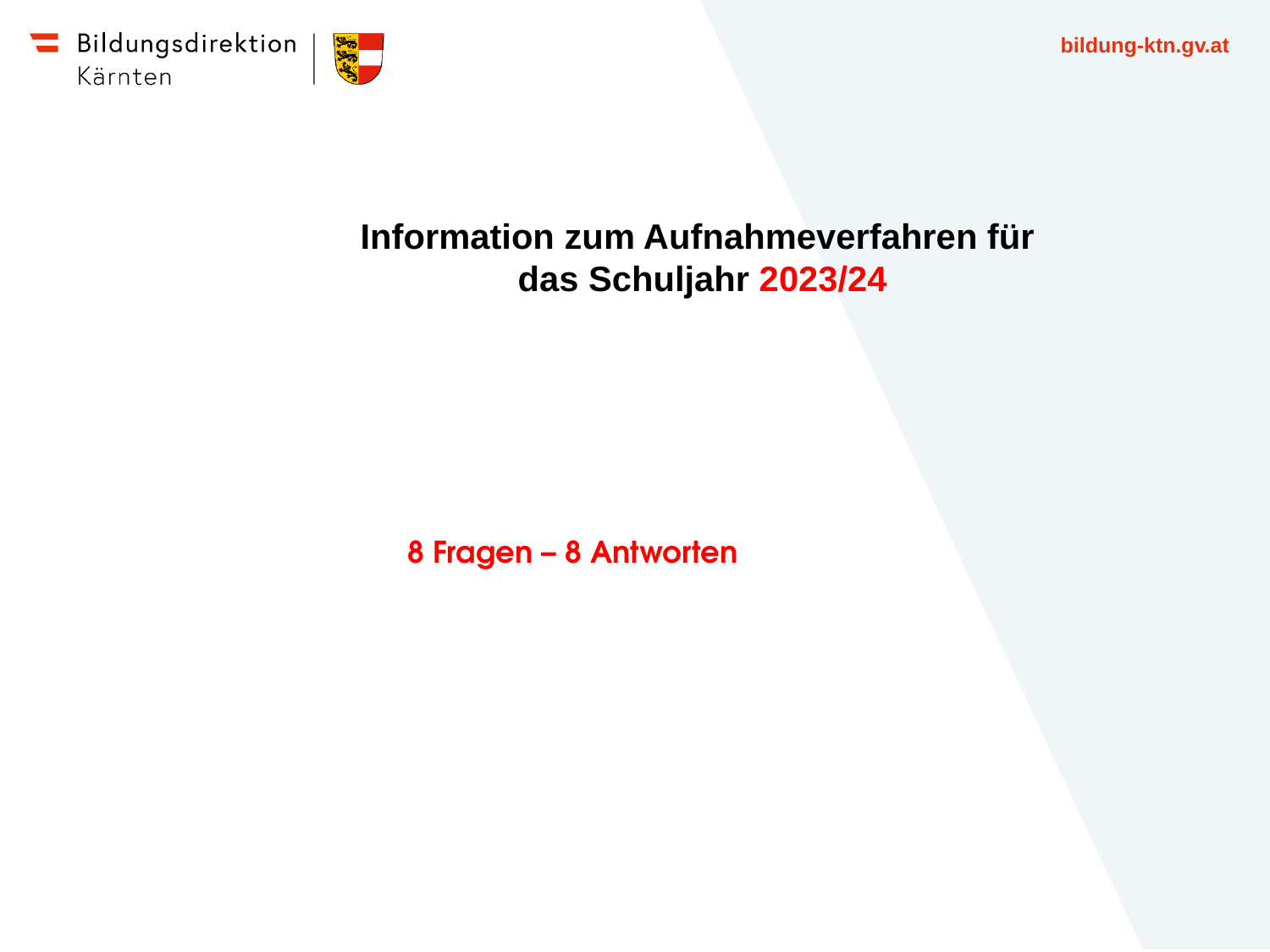

Information zum Aufnahmeverfahren für
das Schuljahr 2023/24
8 Fragen – 8 Antworten